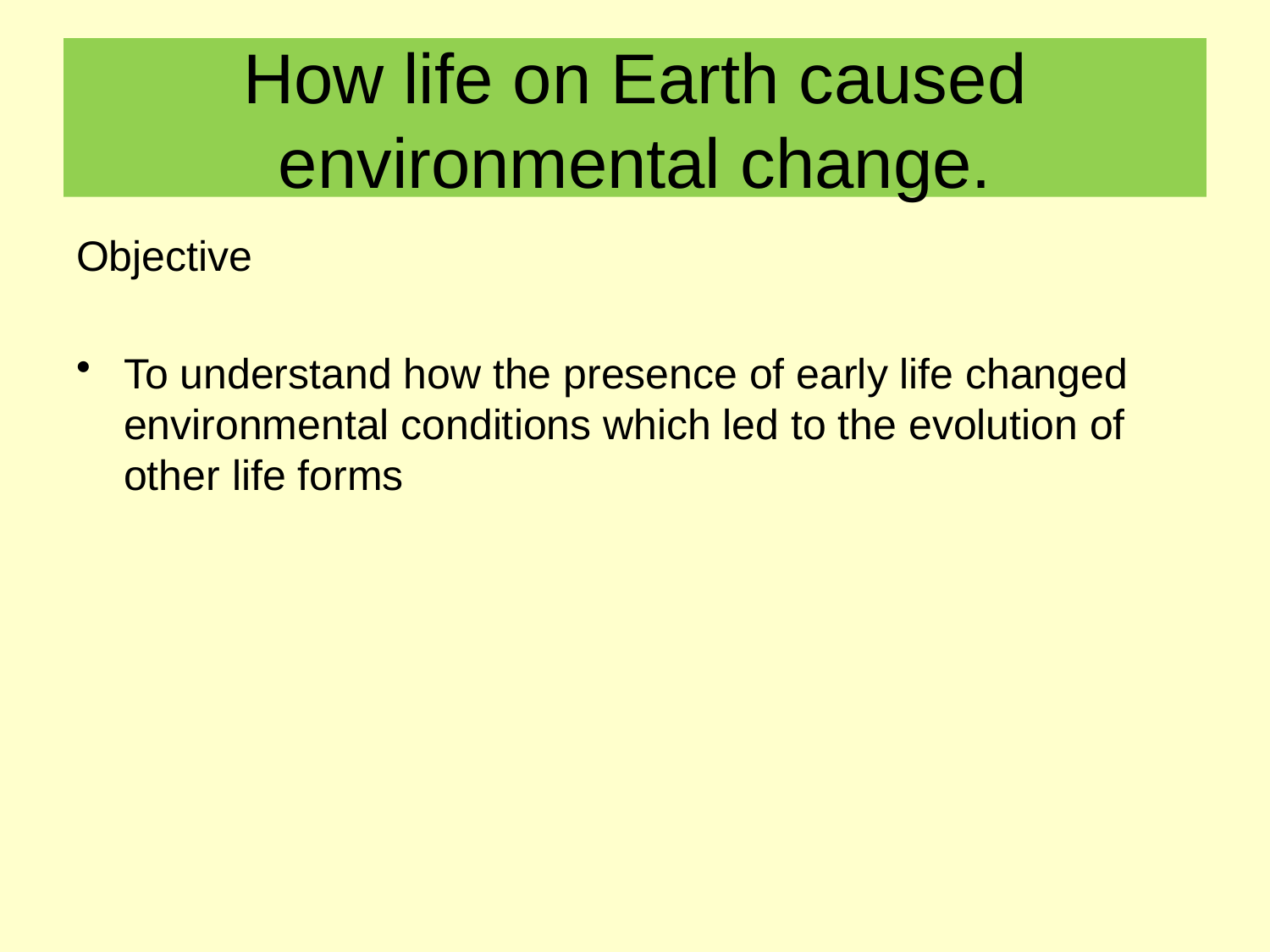

# How life on Earth caused environmental change.
Objective

To understand how the presence of early life changed environmental conditions which led to the evolution of other life forms